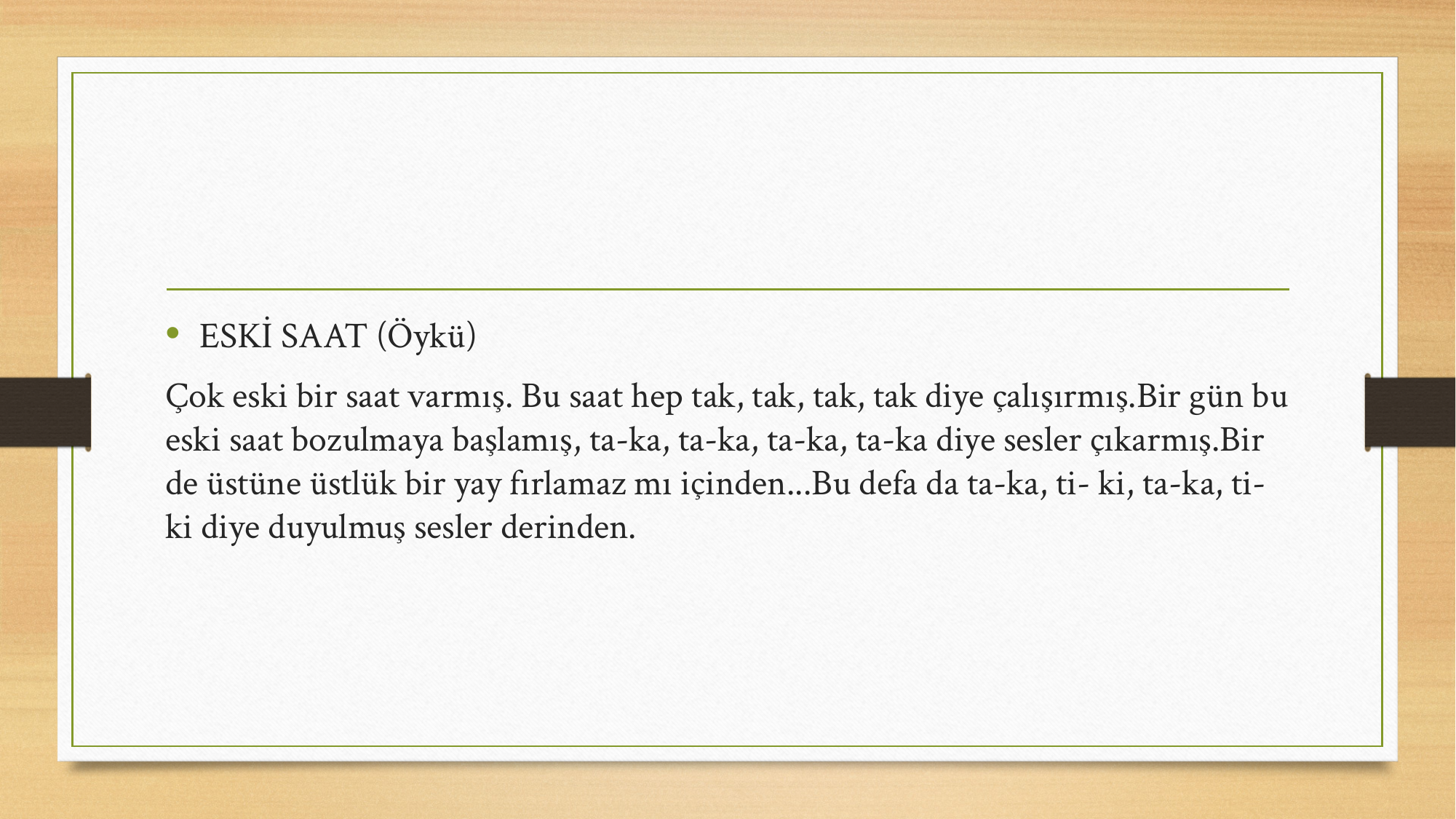

#
ESKİ SAAT (Öykü)
Çok eski bir saat varmış. Bu saat hep tak, tak, tak, tak diye çalışırmış.Bir gün bu eski saat bozulmaya başlamış, ta-ka, ta-ka, ta-ka, ta-ka diye sesler çıkarmış.Bir de üstüne üstlük bir yay fırlamaz mı içinden...Bu defa da ta-ka, ti- ki, ta-ka, ti- ki diye duyulmuş sesler derinden.